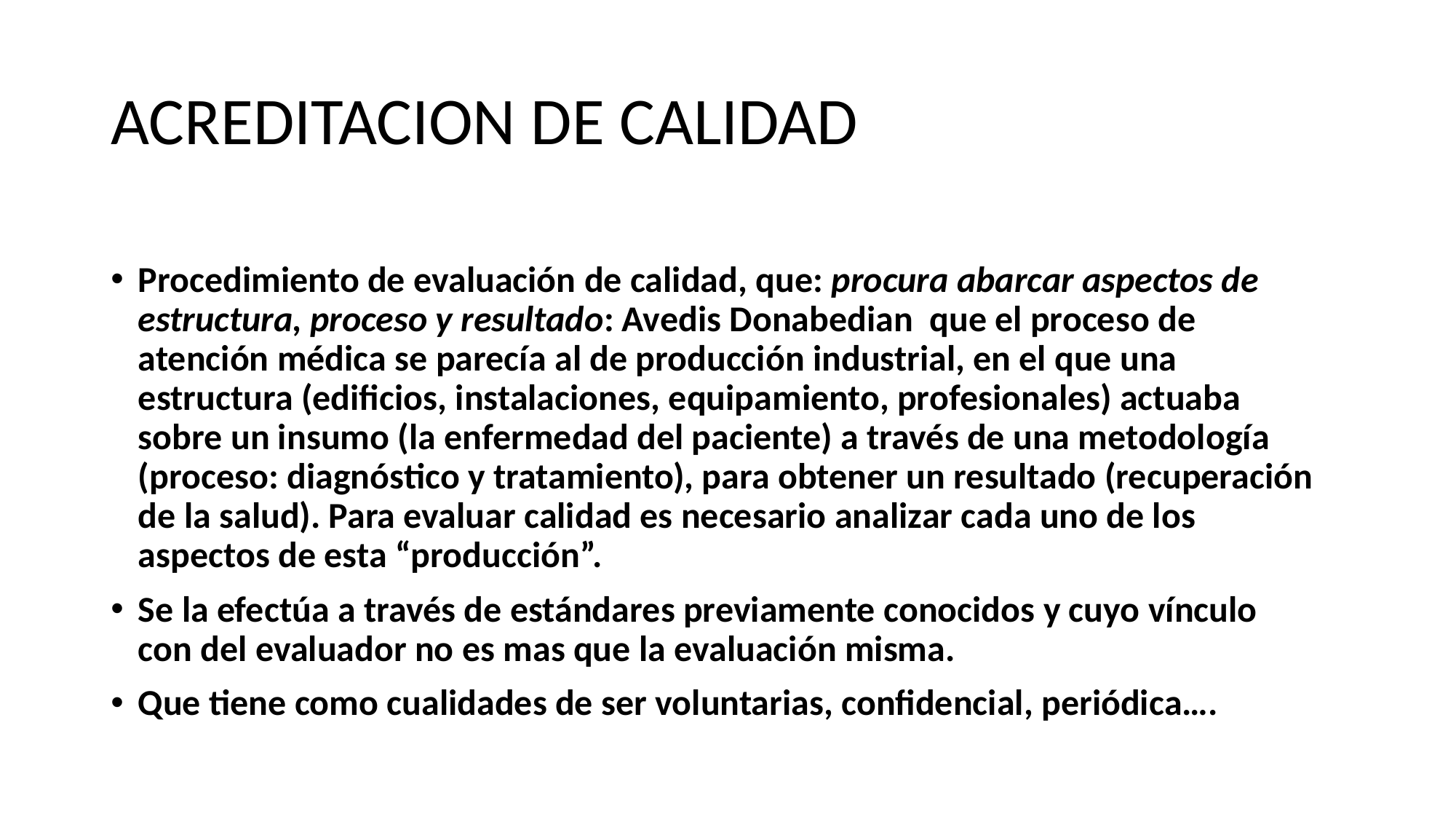

# ACREDITACION DE CALIDAD

Procedimiento de evaluación de calidad, que: procura abarcar aspectos de estructura, proceso y resultado: Avedis Donabedian  que el proceso de atención médica se parecía al de producción industrial, en el que una estructura (edificios, instalaciones, equipamiento, profesionales) actuaba sobre un insumo (la enfermedad del paciente) a través de una metodología (proceso: diagnóstico y tratamiento), para obtener un resultado (recuperación de la salud). Para evaluar calidad es necesario analizar cada uno de los aspectos de esta “producción”.
Se la efectúa a través de estándares previamente conocidos y cuyo vínculo con del evaluador no es mas que la evaluación misma.
Que tiene como cualidades de ser voluntarias, confidencial, periódica….